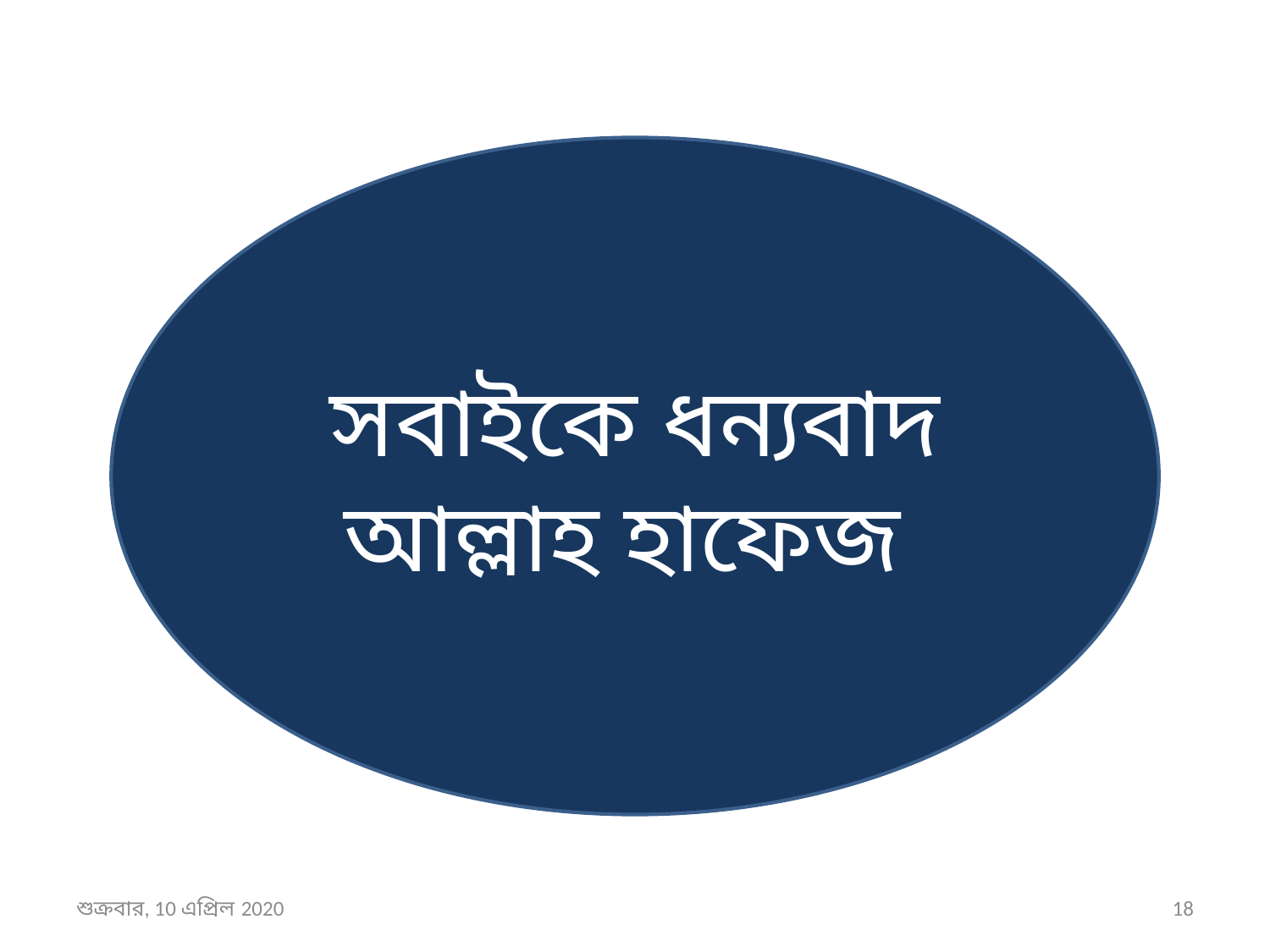

সবাইকে ধন্যবাদ
আল্লাহ হাফেজ
শুক্রবার, 10 এপ্রিল 2020
18